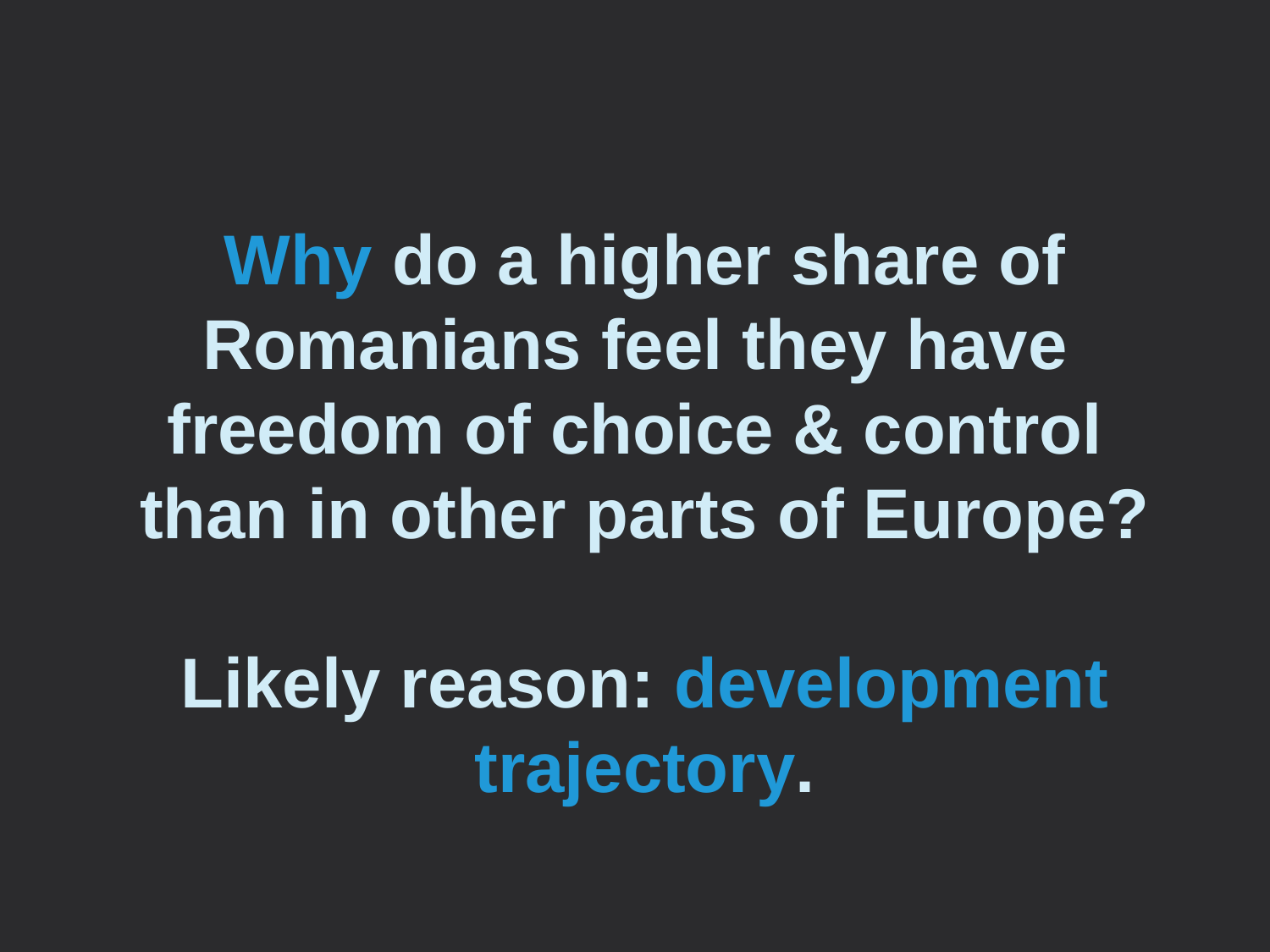

Why do a higher share of Romanians feel they have
freedom of choice & control
than in other parts of Europe?

Likely reason: development trajectory.